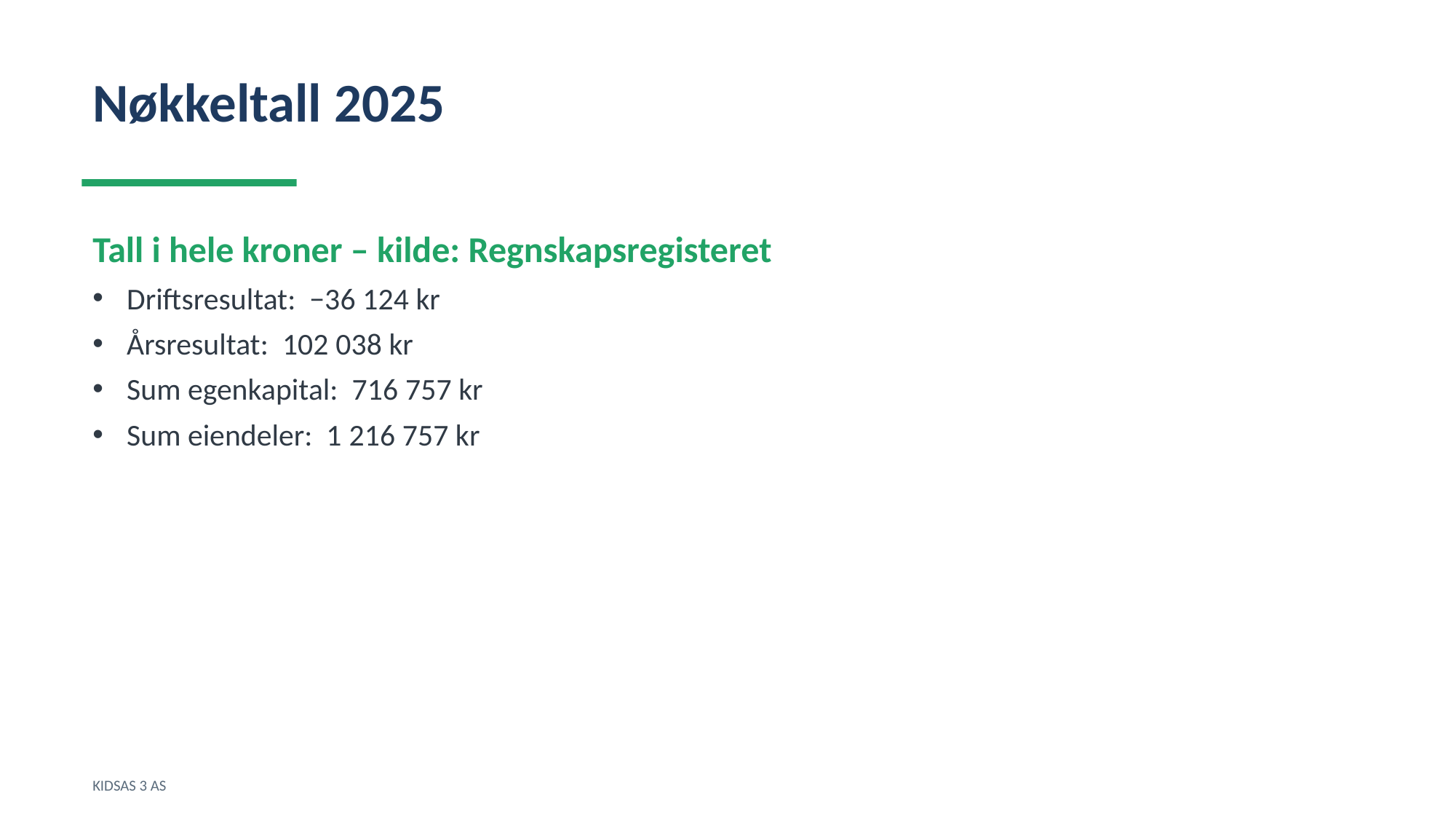

Nøkkeltall 2025

Tall i hele kroner – kilde: Regnskapsregisteret
Driftsresultat:  −36 124 kr
Årsresultat:  102 038 kr
Sum egenkapital:  716 757 kr
Sum eiendeler:  1 216 757 kr
KIDSAS 3 AS